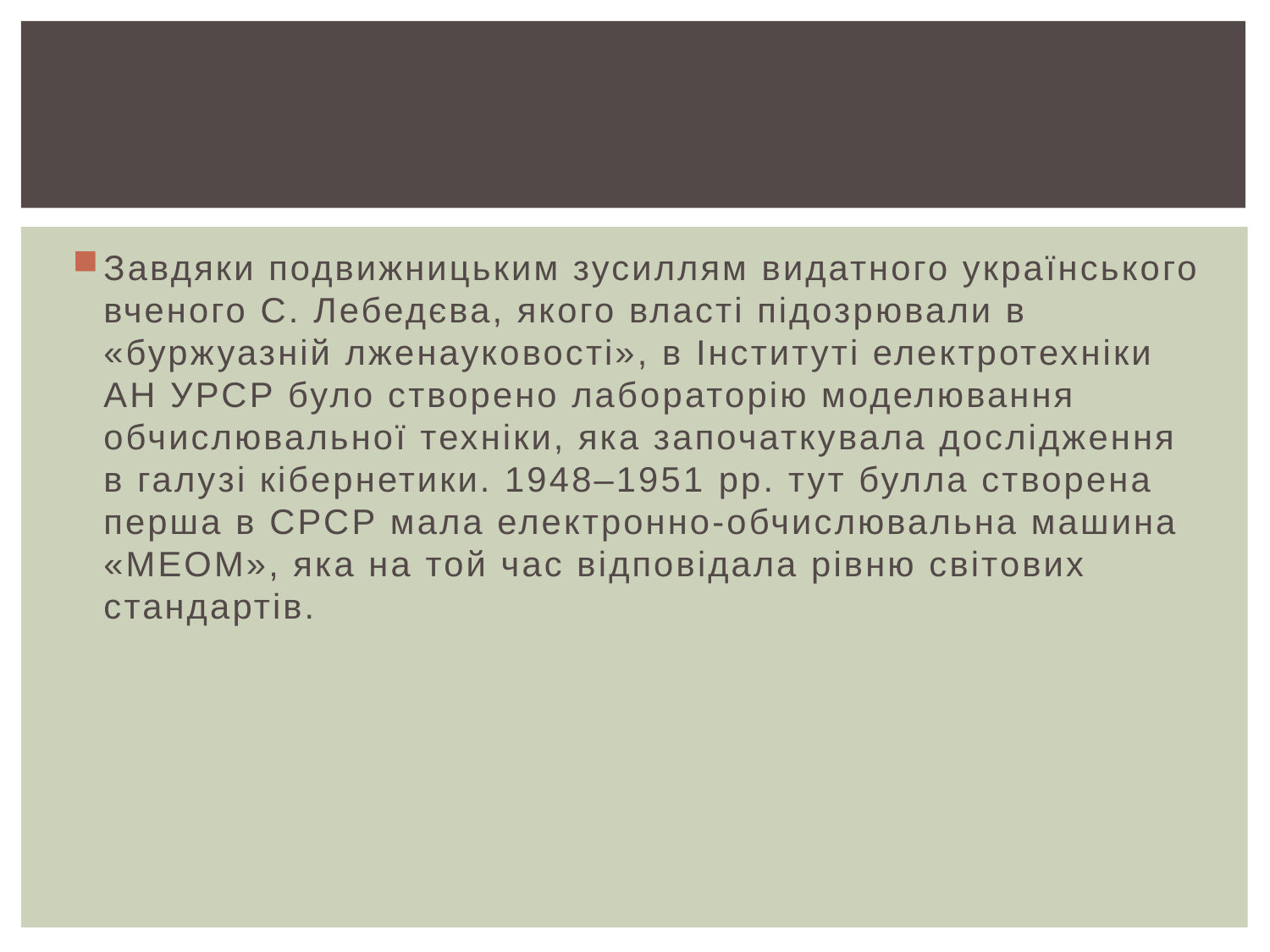

#
Завдяки подвижницьким зусиллям видатного українського вченого С. Лебедєва, якого власті підозрювали в «буржуазній лженауковості», в Інституті електротехніки АН УРСР було створено лабораторію моделювання обчислювальної техніки, яка започаткувала дослідження в галузі кібернетики. 1948–1951 pp. тут булла створена перша в СРСР мала електронно-обчислювальна машина «МЕОМ», яка на той час відповідала рівню світових стандартів.